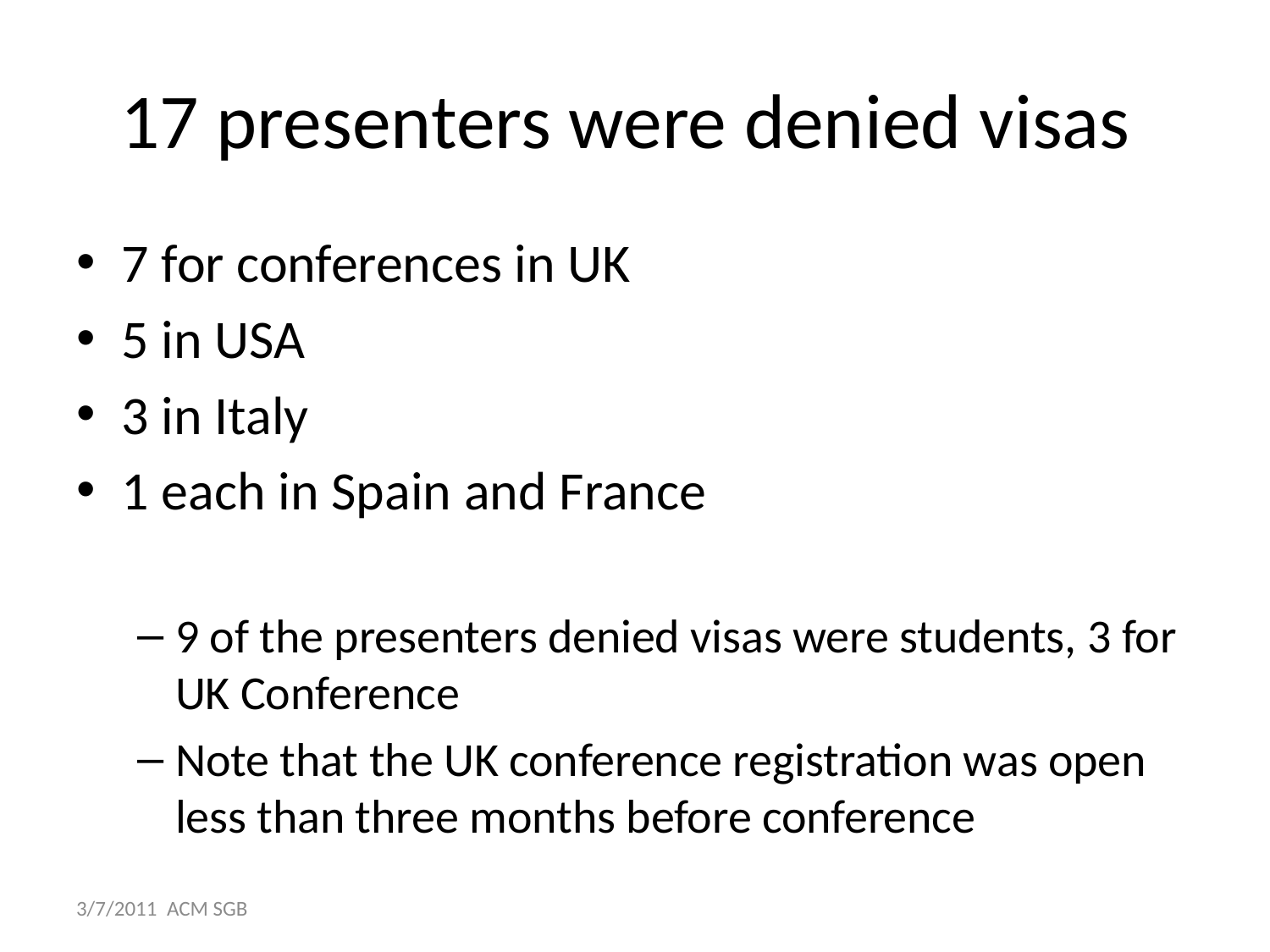

# 17 presenters were denied visas
7 for conferences in UK
5 in USA
3 in Italy
1 each in Spain and France

9 of the presenters denied visas were students, 3 for UK Conference
Note that the UK conference registration was open less than three months before conference

3/7/2011  ACM SGB